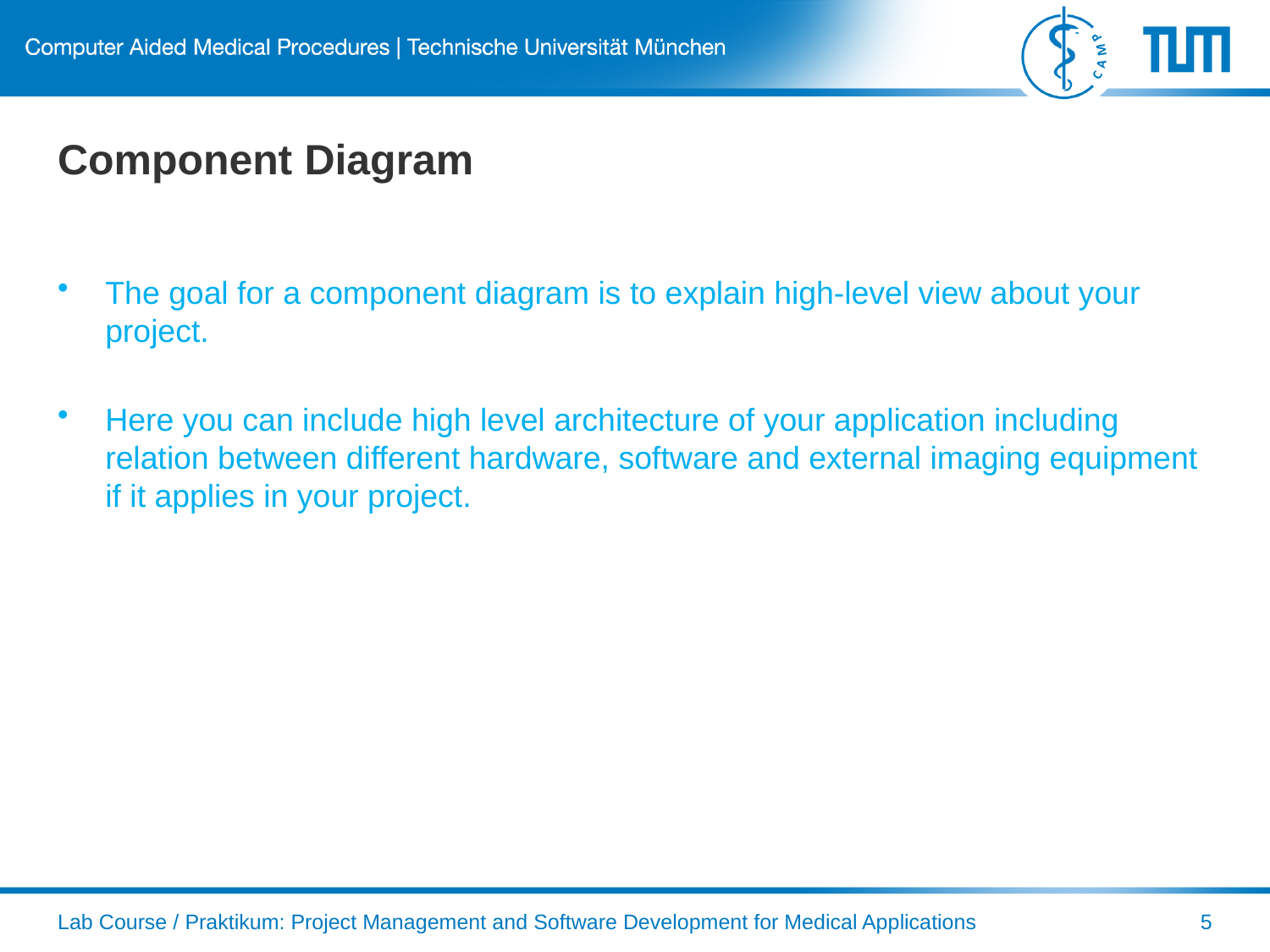

# Component Diagram
The goal for a component diagram is to explain high-level view about your project.

Here you can include high level architecture of your application including relation between different hardware, software and external imaging equipment if it applies in your project.
Lab Course / Praktikum: Project Management and Software Development for Medical Applications
5